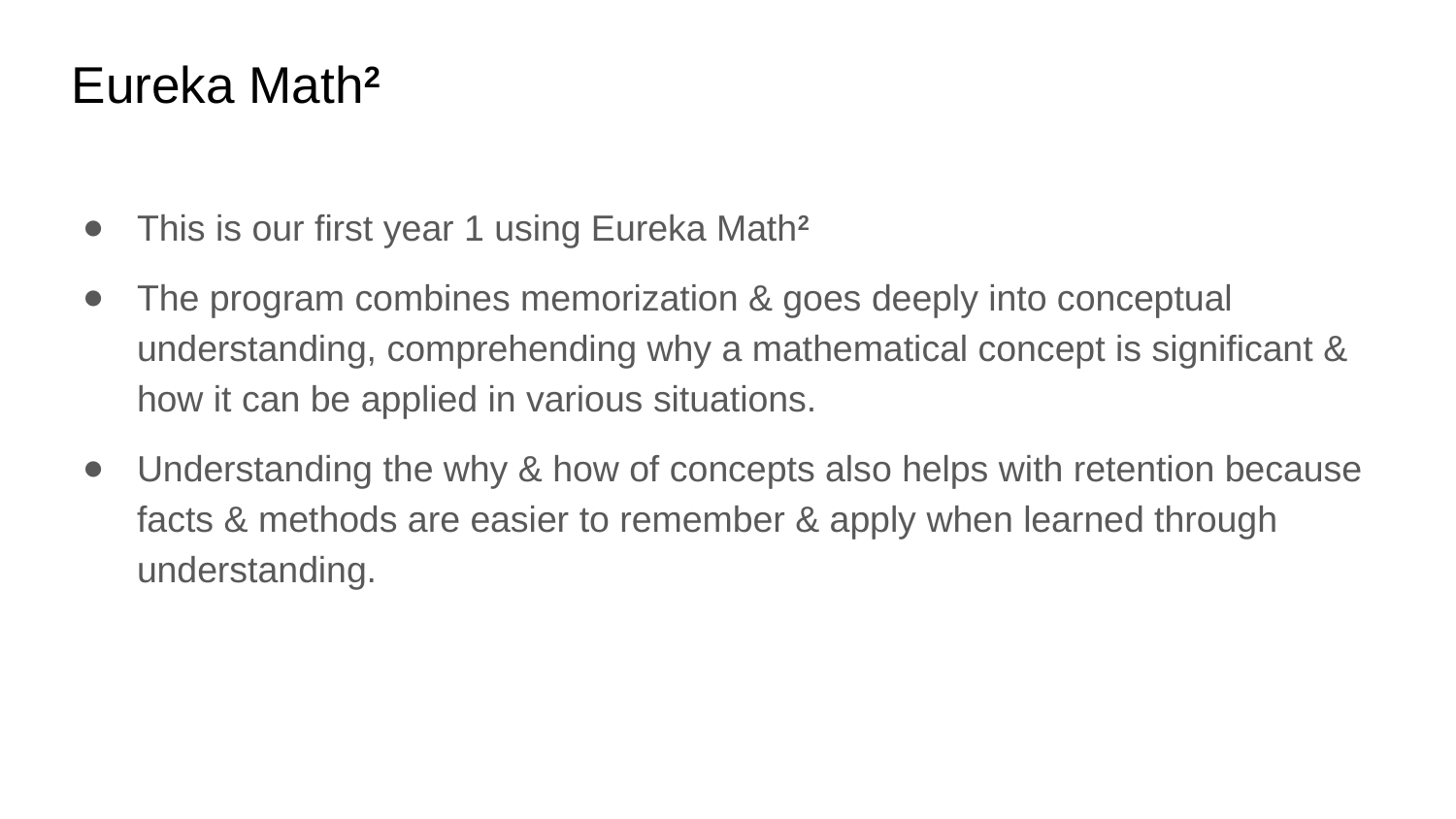

# Eureka Math2
This is our first year 1 using Eureka Math2
The program combines memorization & goes deeply into conceptual understanding, comprehending why a mathematical concept is significant & how it can be applied in various situations.
Understanding the why & how of concepts also helps with retention because facts & methods are easier to remember & apply when learned through understanding.